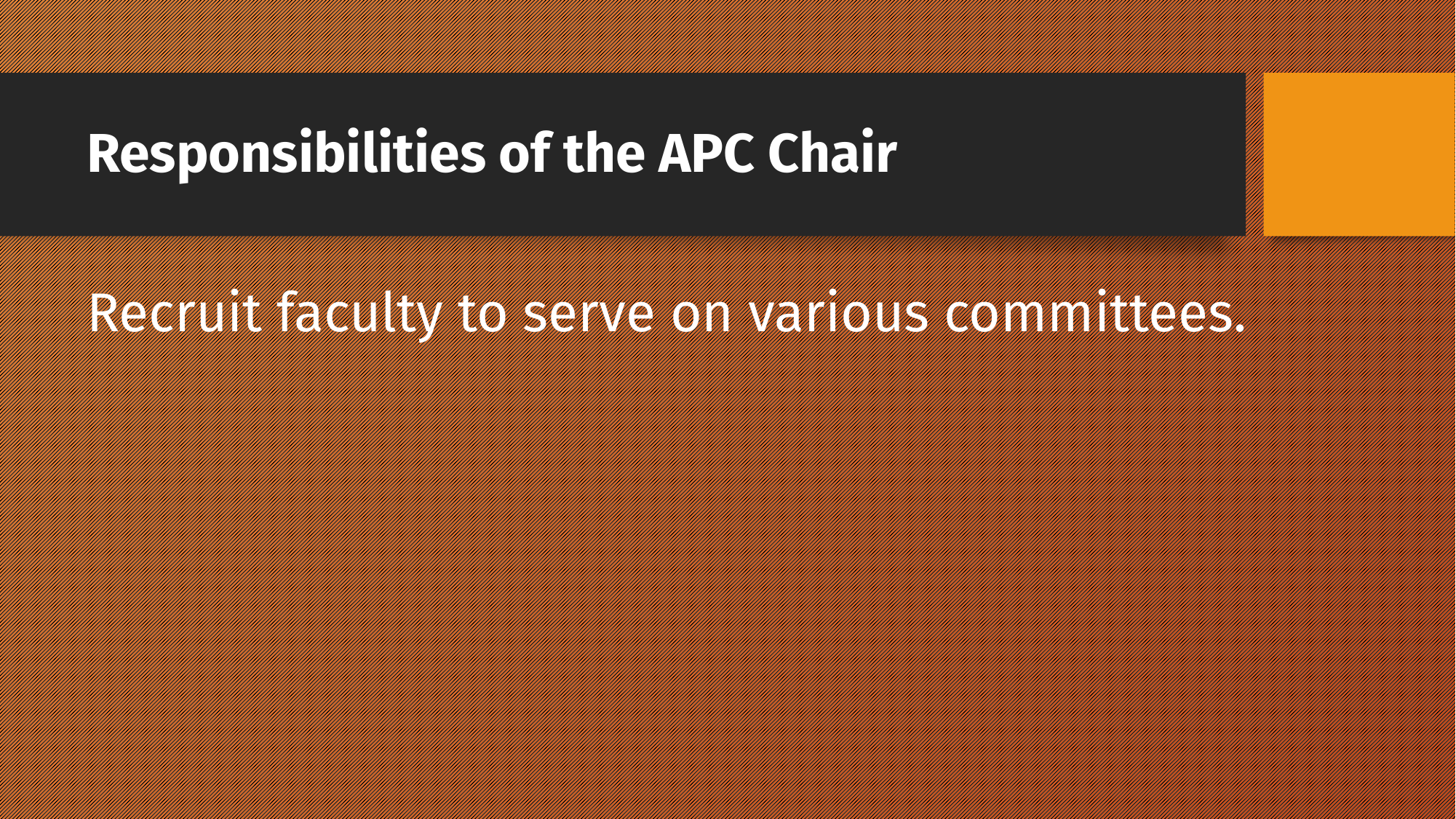

# Responsibilities of the APC Chair
Recruit faculty to serve on various committees.